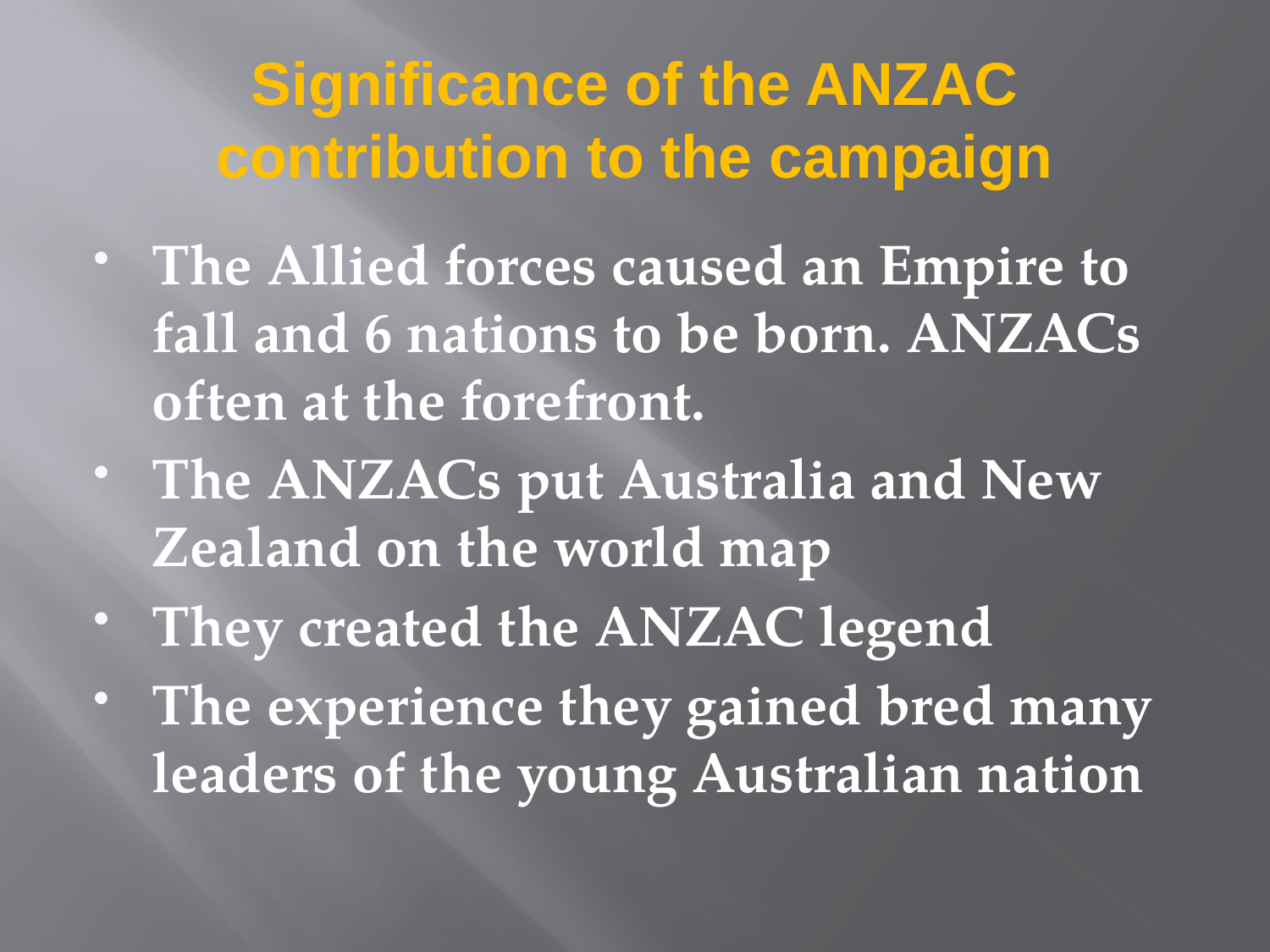

# Significance of the ANZAC contribution to the campaign
The Allied forces caused an Empire to fall and 6 nations to be born. ANZACs often at the forefront.
The ANZACs put Australia and New Zealand on the world map
They created the ANZAC legend
The experience they gained bred many leaders of the young Australian nation